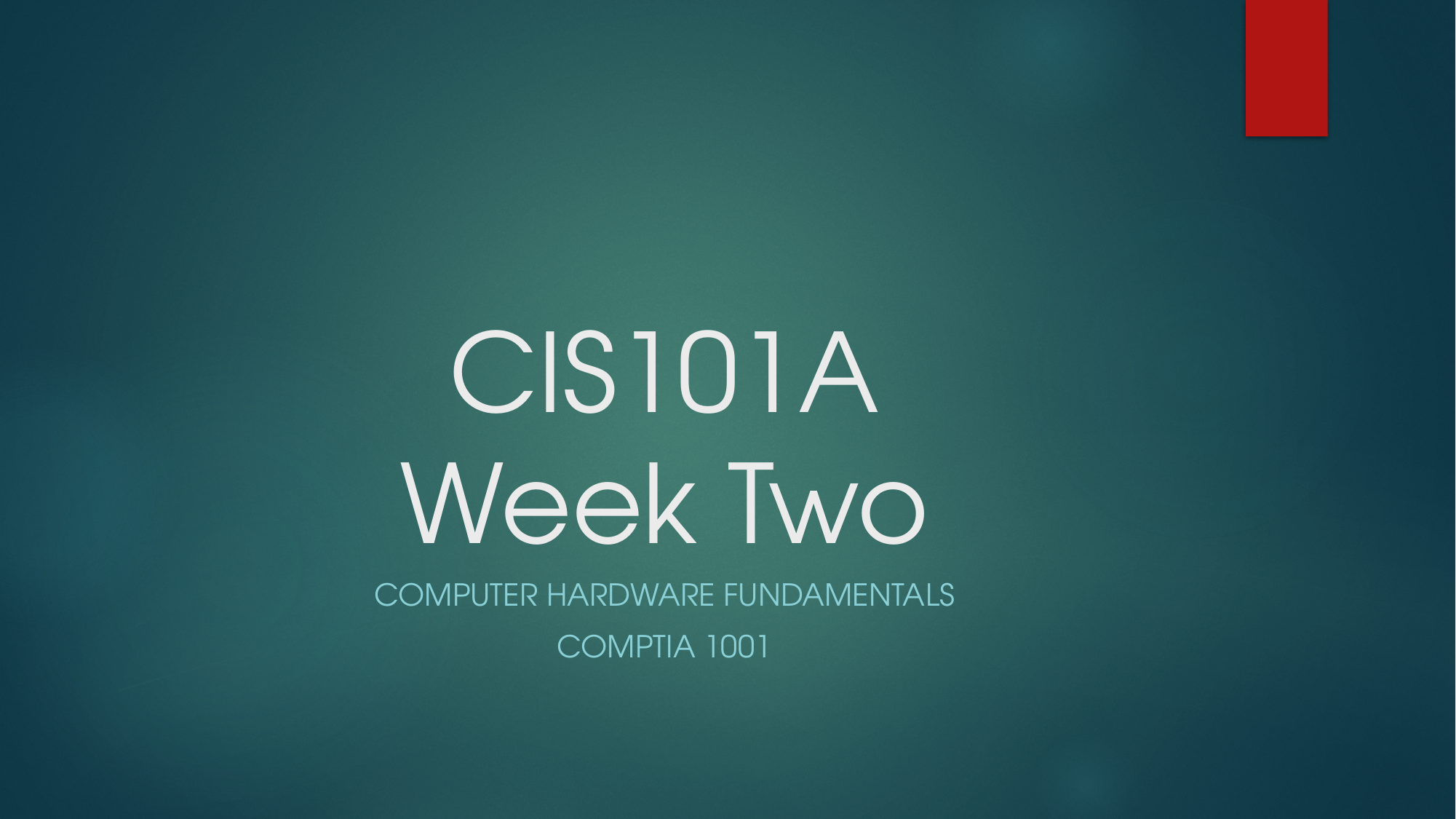

# CIS101A Week Two
Computer Hardware fundamentals
Comptia 1001